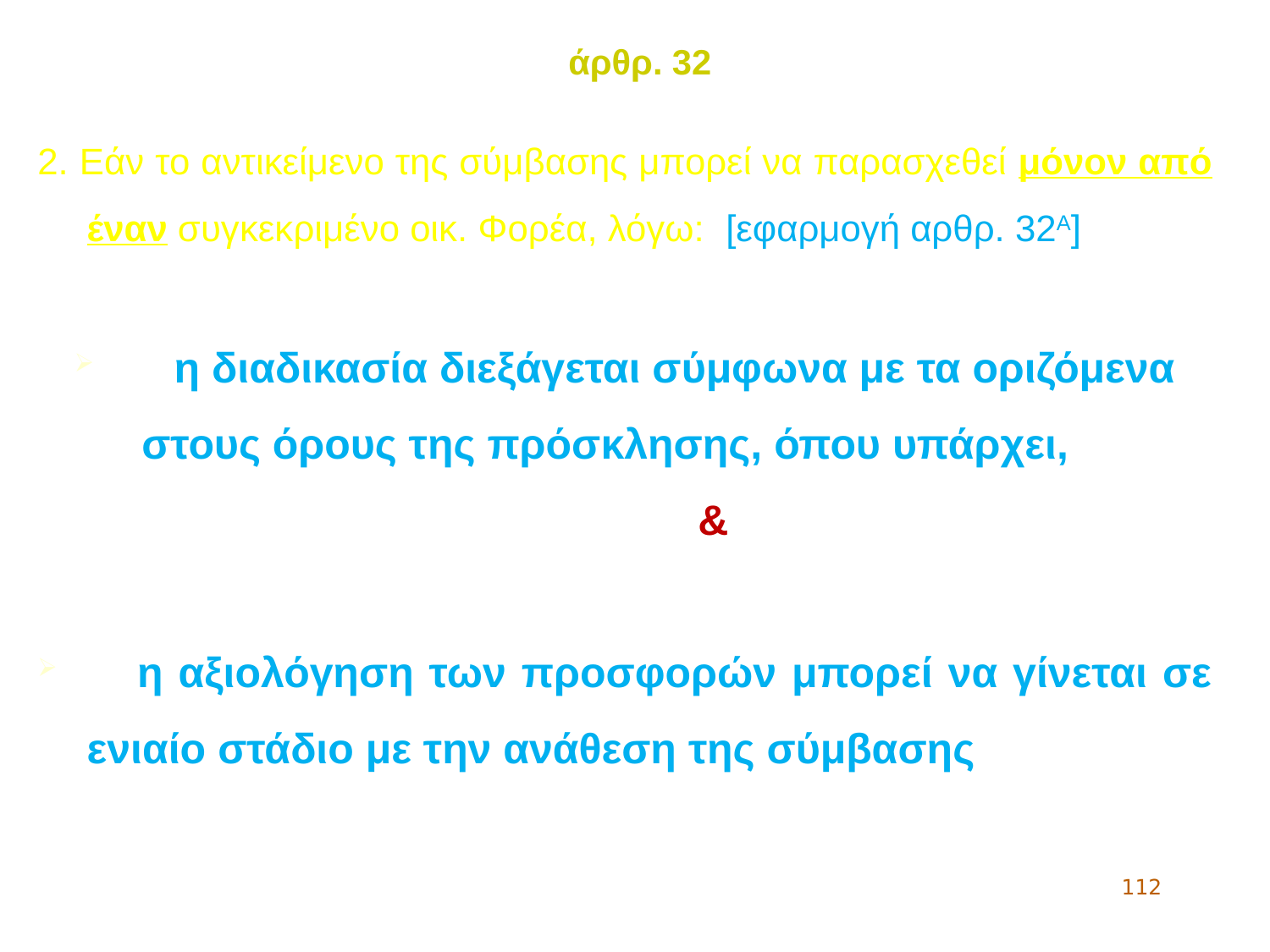

άρθρ. 32
2. Εάν το αντικείμενο της σύμβασης μπορεί να παρασχεθεί μόνον από έναν συγκεκριμένο οικ. Φορέα, λόγω:  [εφαρμογή αρθρ. 32Α]

	η διαδικασία διεξάγεται σύμφωνα με τα οριζόμενα στους όρους της πρόσκλησης, όπου υπάρχει, 			&

	η αξιολόγηση των προσφορών μπορεί να γίνεται σε ενιαίο στάδιο με την ανάθεση της σύμβασης
112